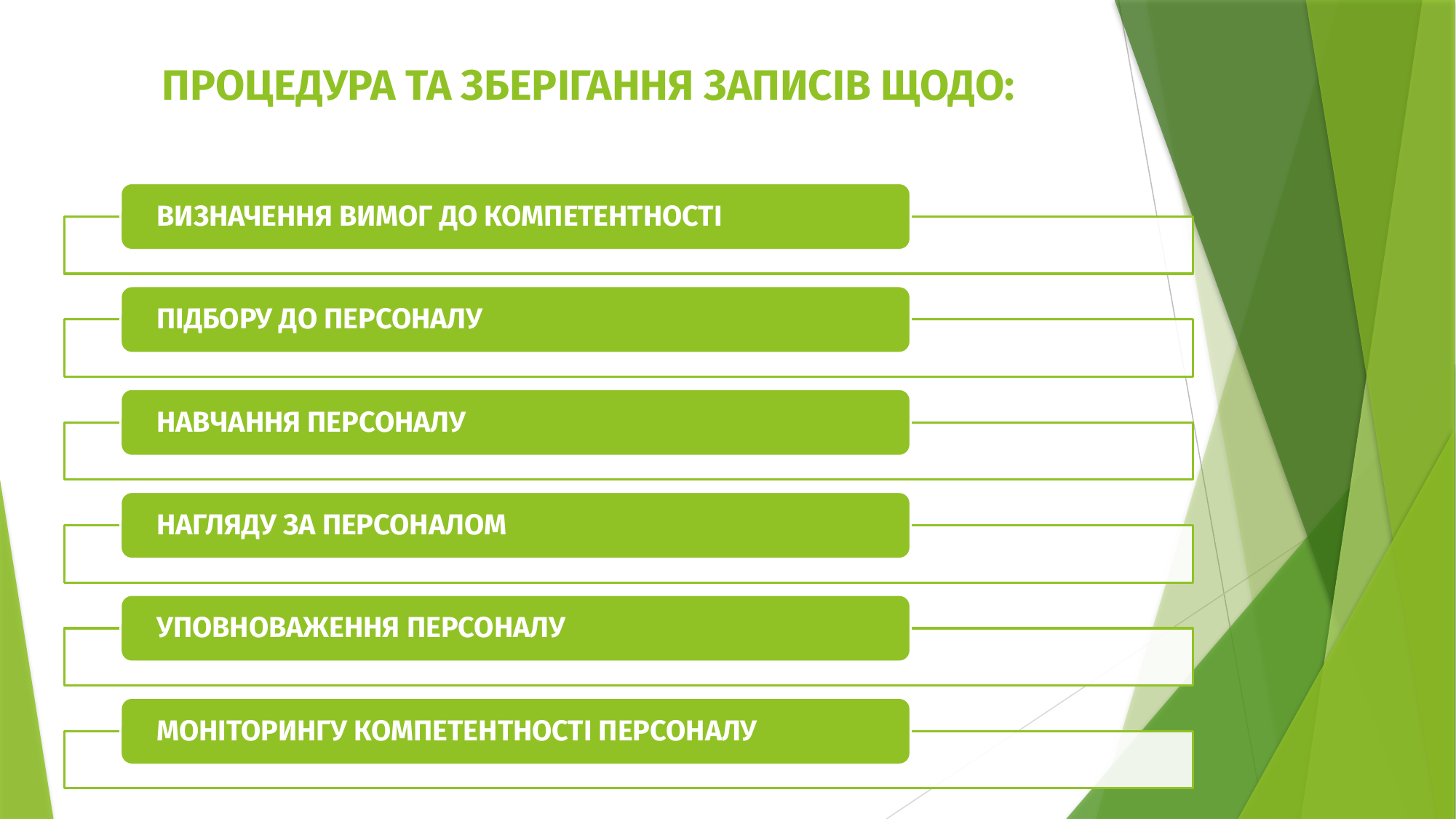

# ПРОЦЕДУРА ТА ЗБЕРІГАННЯ ЗАПИСІВ ЩОДО:
ВИЗНАЧЕННЯ ВИМОГ ДО КОМПЕТЕНТНОСТІ
ПІДБОРУ ДО ПЕРСОНАЛУ
НАВЧАННЯ ПЕРСОНАЛУ
НАГЛЯДУ ЗА ПЕРСОНАЛОМ
УПОВНОВАЖЕННЯ ПЕРСОНАЛУ
МОНІТОРИНГУ КОМПЕТЕНТНОСТІ ПЕРСОНАЛУ